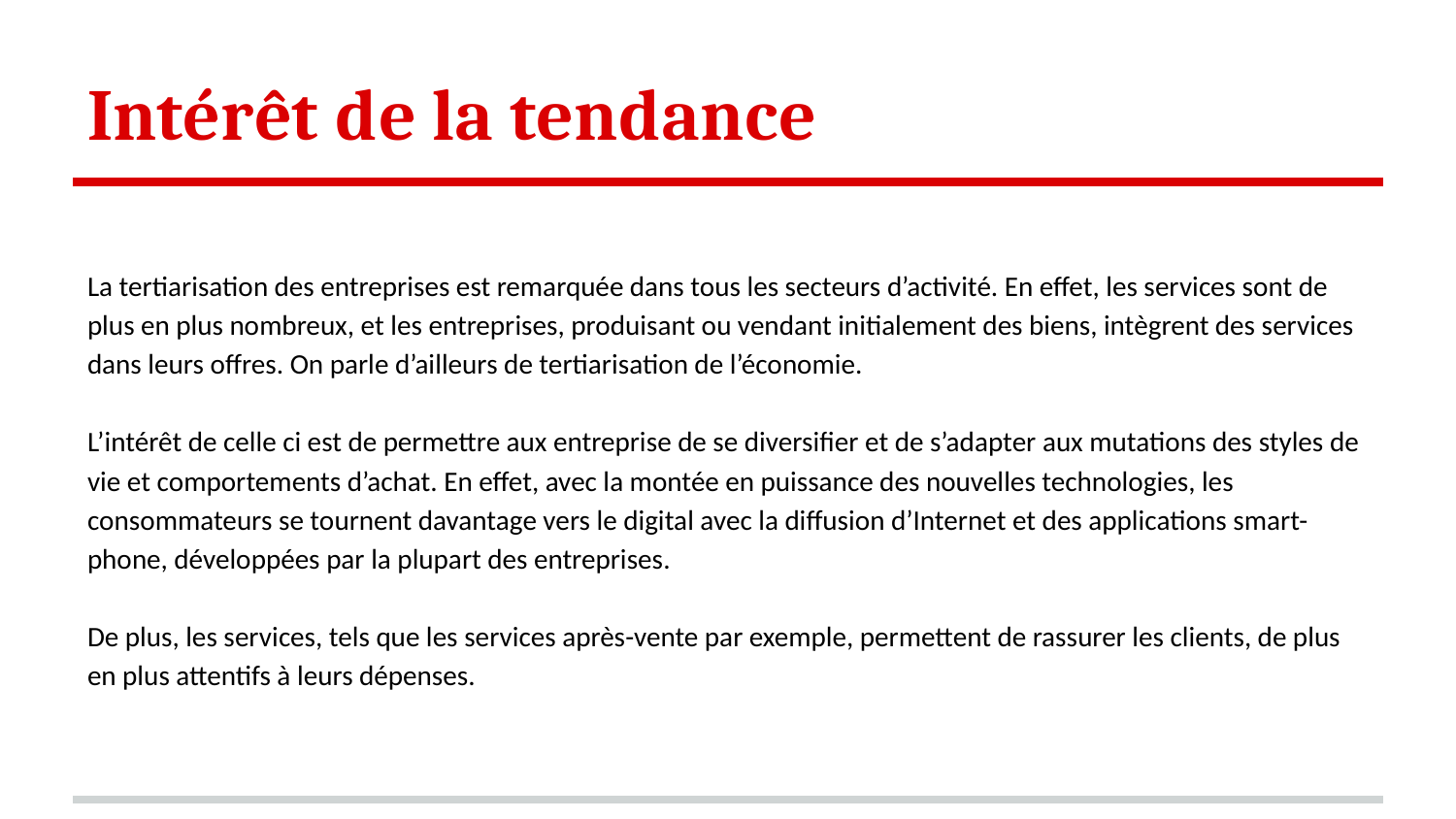

# Intérêt de la tendance

La tertiarisation des entreprises est remarquée dans tous les secteurs d’activité. En effet, les services sont de plus en plus nombreux, et les entreprises, produisant ou vendant initialement des biens, intègrent des services dans leurs offres. On parle d’ailleurs de tertiarisation de l’économie.

L’intérêt de celle ci est de permettre aux entreprise de se diversifier et de s’adapter aux mutations des styles de vie et comportements d’achat. En effet, avec la montée en puissance des nouvelles technologies, les consommateurs se tournent davantage vers le digital avec la diffusion d’Internet et des applications smart-phone, développées par la plupart des entreprises.

De plus, les services, tels que les services après-vente par exemple, permettent de rassurer les clients, de plus en plus attentifs à leurs dépenses.